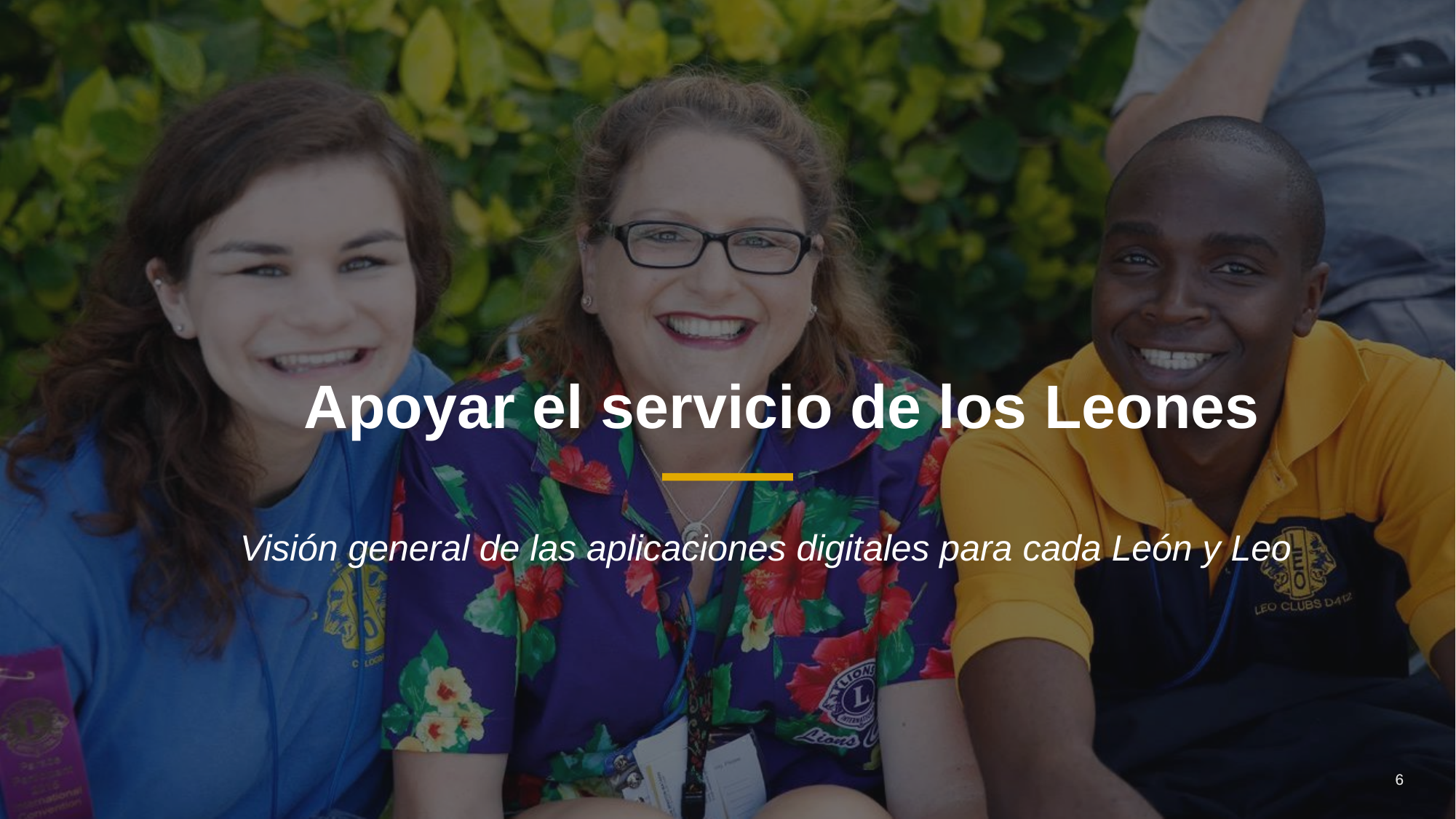

Apoyar el servicio de los Leones

Visión general de las aplicaciones digitales para cada León y Leo